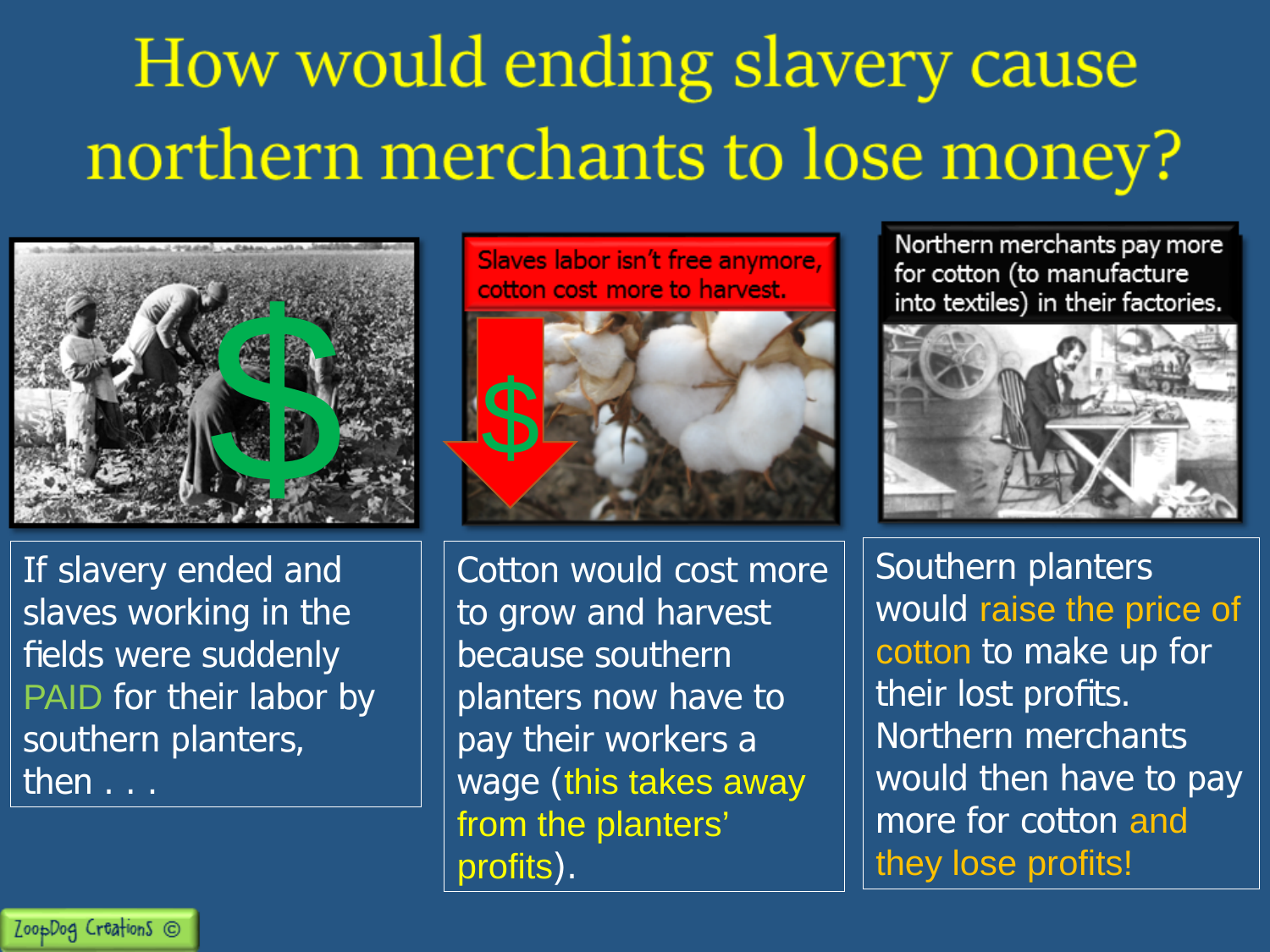

$
$

Southern planters would raise the price of cotton to make up for their lost profits.  Northern merchants would then have to pay more for cotton and they lose profits!
Cotton would cost more to grow and harvest because southern planters now have to pay their workers a wage (this takes away from the planters’ profits).
If slavery ended and slaves working in the fields were suddenly PAID for their labor by southern planters, then . . .